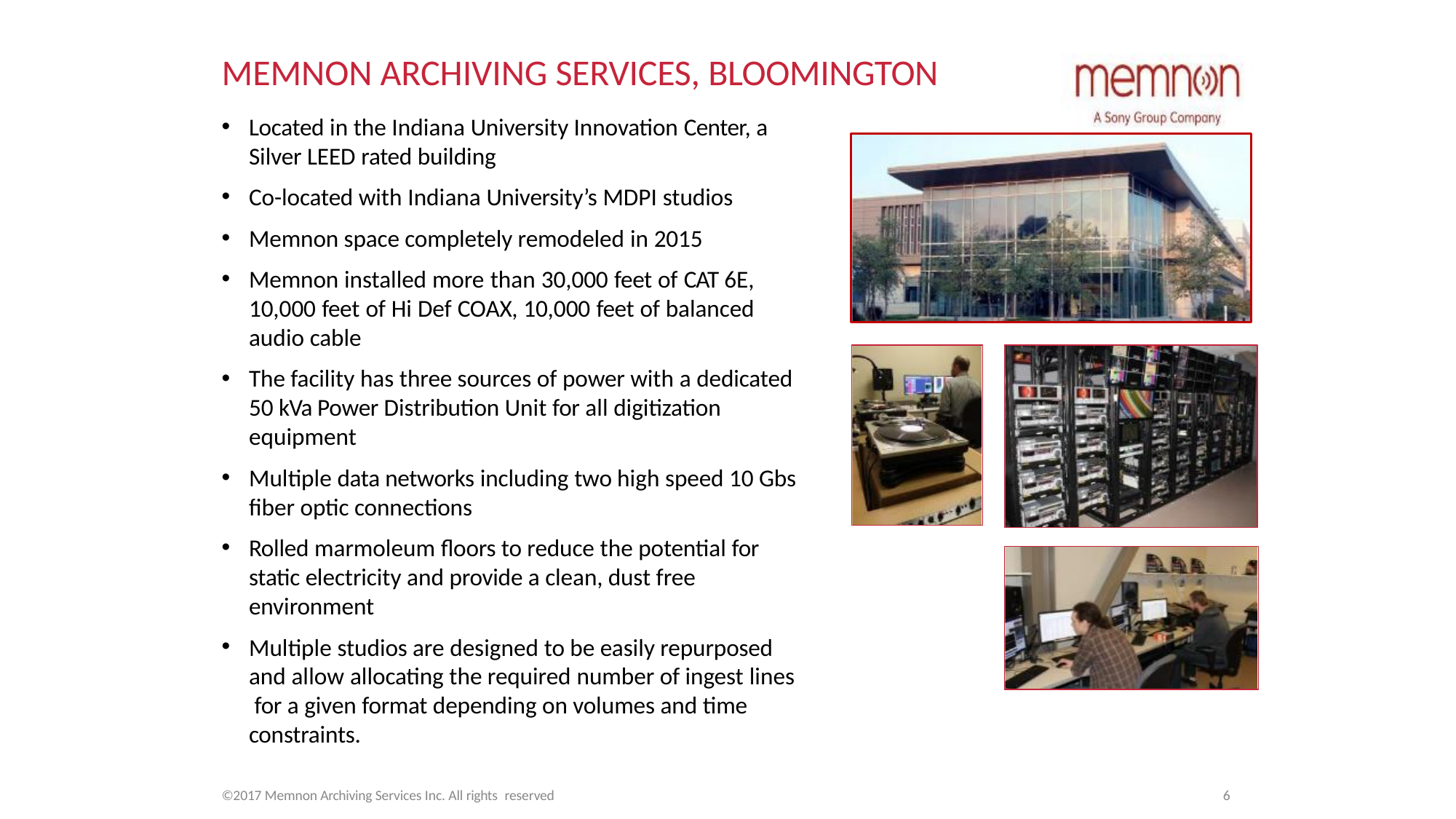

# MEMNON ARCHIVING SERVICES, BLOOMINGTON
Located in the Indiana University Innovation Center, a  Silver LEED rated building
Co-located with Indiana University’s MDPI studios
Memnon space completely remodeled in 2015
Memnon installed more than 30,000 feet of CAT 6E,  10,000 feet of Hi Def COAX, 10,000 feet of balanced  audio cable
The facility has three sources of power with a dedicated  50 kVa Power Distribution Unit for all digitization  equipment
Multiple data networks including two high speed 10 Gbs  fiber optic connections
Rolled marmoleum floors to reduce the potential for  static electricity and provide a clean, dust free  environment
Multiple studios are designed to be easily repurposed  and allow allocating the required number of ingest lines  for a given format depending on volumes and time  constraints.

6
©2017 Memnon Archiving Services Inc. All rights  reserved